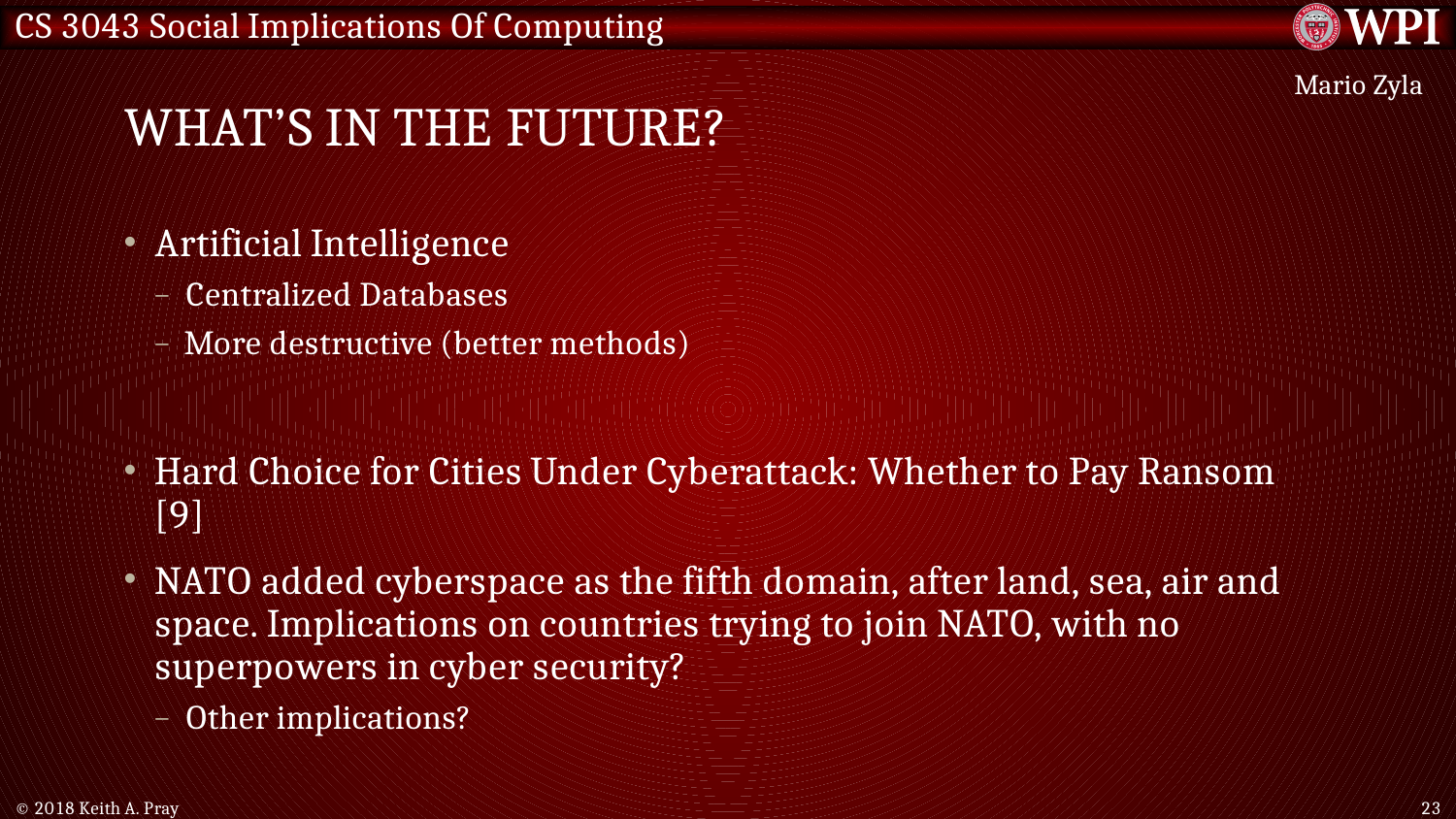

# What’s in the future?
Mario Zyla
Artificial Intelligence
Centralized Databases
More destructive (better methods)

Hard Choice for Cities Under Cyberattack: Whether to Pay Ransom [9]
NATO added cyberspace as the fifth domain, after land, sea, air and space. Implications on countries trying to join NATO, with no superpowers in cyber security?
Other implications?
© 2018 Keith A. Pray
23